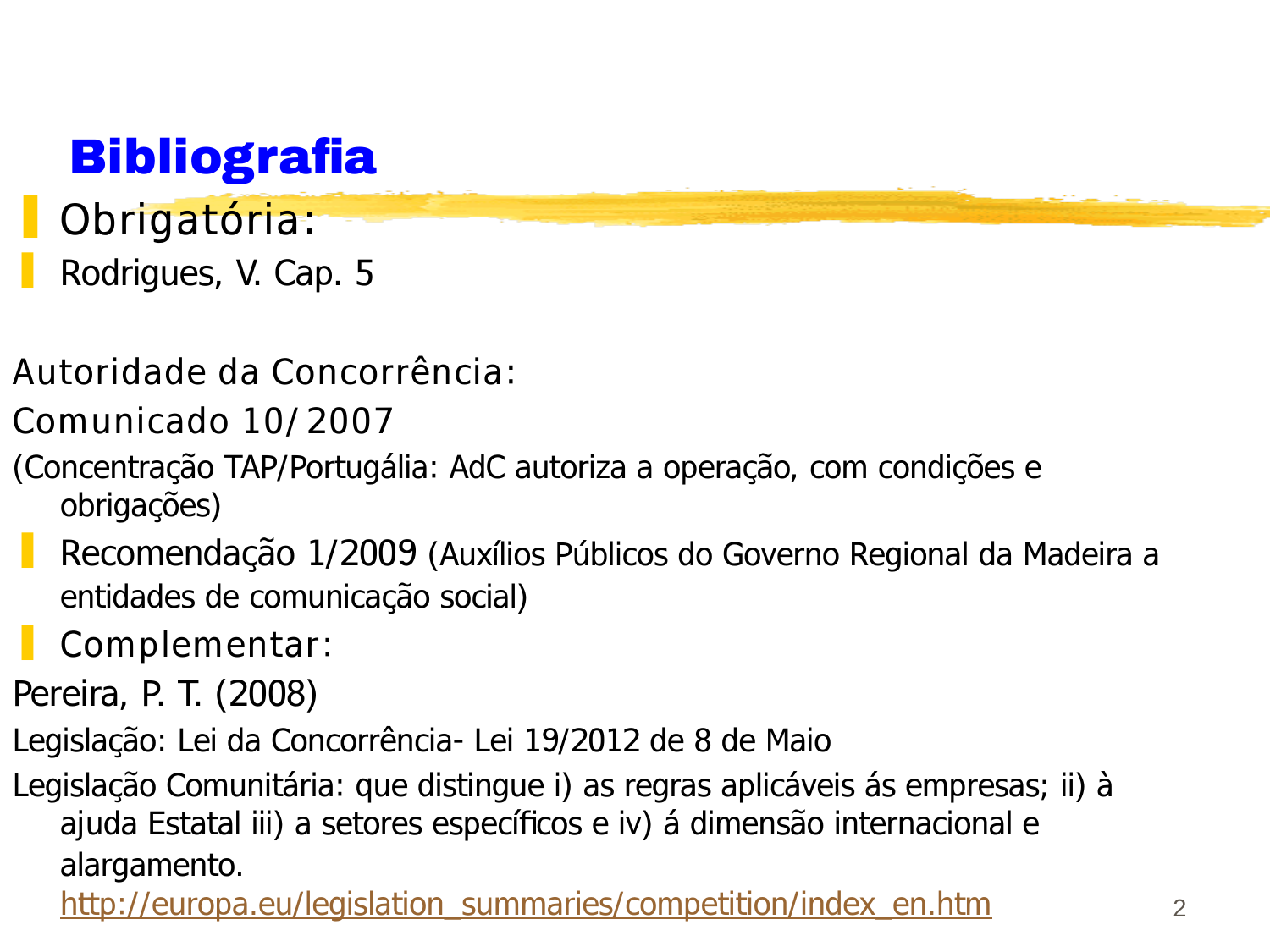

# Bibliografia
Obrigatória:
Rodrigues, V. Cap. 5

Autoridade da Concorrência:
Comunicado 10/2007
(Concentração TAP/Portugália: AdC autoriza a operação, com condições e obrigações)
Recomendação 1/2009 (Auxílios Públicos do Governo Regional da Madeira a entidades de comunicação social)
Complementar:
Pereira, P. T. (2008)
Legislação: Lei da Concorrência- Lei 19/2012 de 8 de Maio
Legislação Comunitária: que distingue i) as regras aplicáveis ás empresas; ii) à ajuda Estatal iii) a setores específicos e iv) á dimensão internacional e alargamento.  http://europa.eu/legislation_summaries/competition/index_en.htm

2